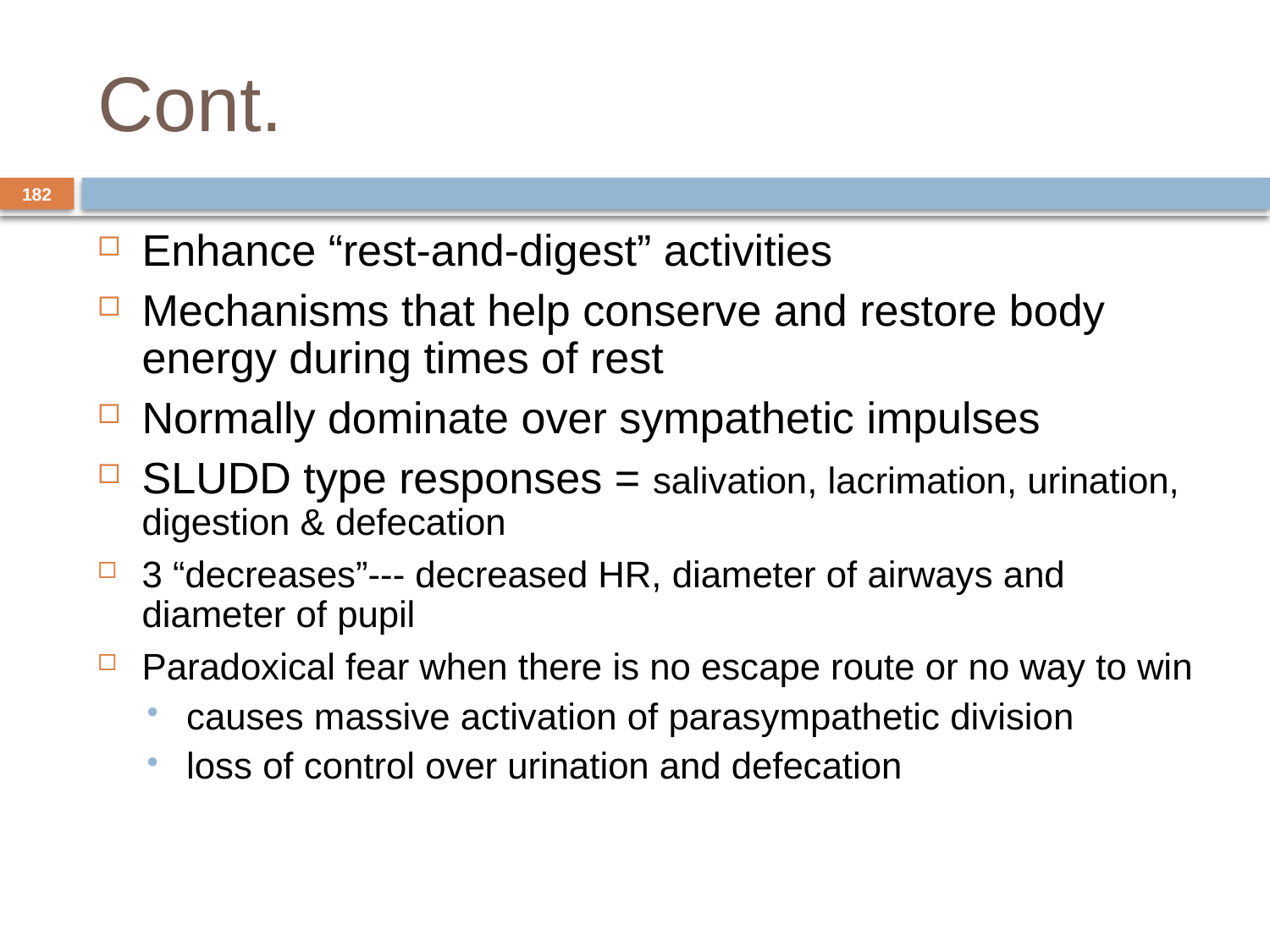

# Cont.
182
Enhance “rest-and-digest” activities
Mechanisms that help conserve and restore body energy during times of rest
Normally dominate over sympathetic impulses
SLUDD type responses = salivation, lacrimation, urination, digestion & defecation
3 “decreases”--- decreased HR, diameter of airways and diameter of pupil
Paradoxical fear when there is no escape route or no way to win
causes massive activation of parasympathetic division
loss of control over urination and defecation